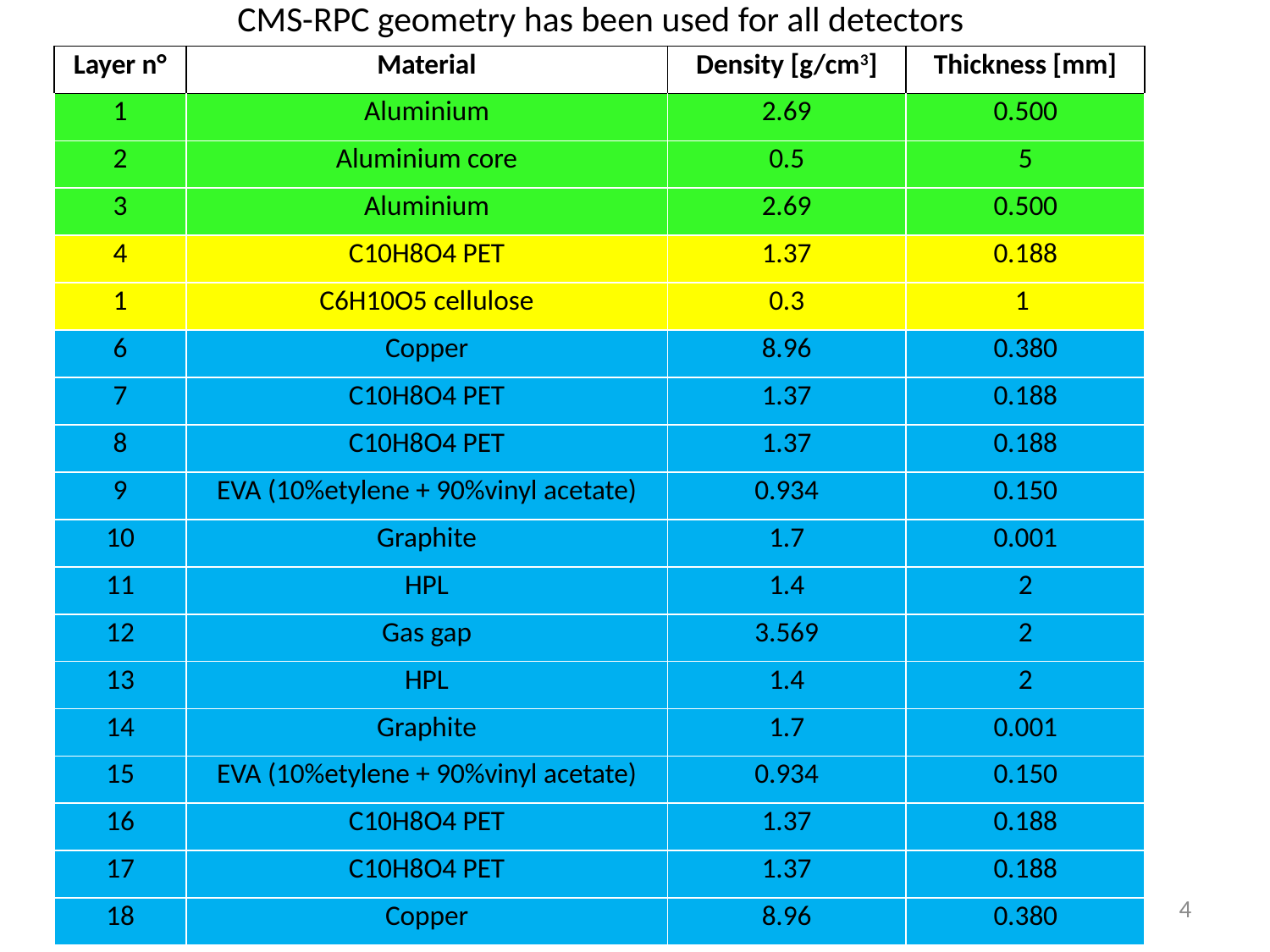

CMS-RPC geometry has been used for all detectors
| Layer n° | Material | Density [g/cm3] | Thickness [mm] |
| --- | --- | --- | --- |
| 1 | Aluminium | 2.69 | 0.500 |
| 2 | Aluminium core | 0.5 | 5 |
| 3 | Aluminium | 2.69 | 0.500 |
| 4 | C10H8O4 PET | 1.37 | 0.188 |
| 1 | C6H10O5 cellulose | 0.3 | 1 |
| 6 | Copper | 8.96 | 0.380 |
| 7 | C10H8O4 PET | 1.37 | 0.188 |
| 8 | C10H8O4 PET | 1.37 | 0.188 |
| 9 | EVA (10%etylene + 90%vinyl acetate) | 0.934 | 0.150 |
| 10 | Graphite | 1.7 | 0.001 |
| 11 | HPL | 1.4 | 2 |
| 12 | Gas gap | 3.569 | 2 |
| 13 | HPL | 1.4 | 2 |
| 14 | Graphite | 1.7 | 0.001 |
| 15 | EVA (10%etylene + 90%vinyl acetate) | 0.934 | 0.150 |
| 16 | C10H8O4 PET | 1.37 | 0.188 |
| 17 | C10H8O4 PET | 1.37 | 0.188 |
| 18 | Copper | 8.96 | 0.380 |
4